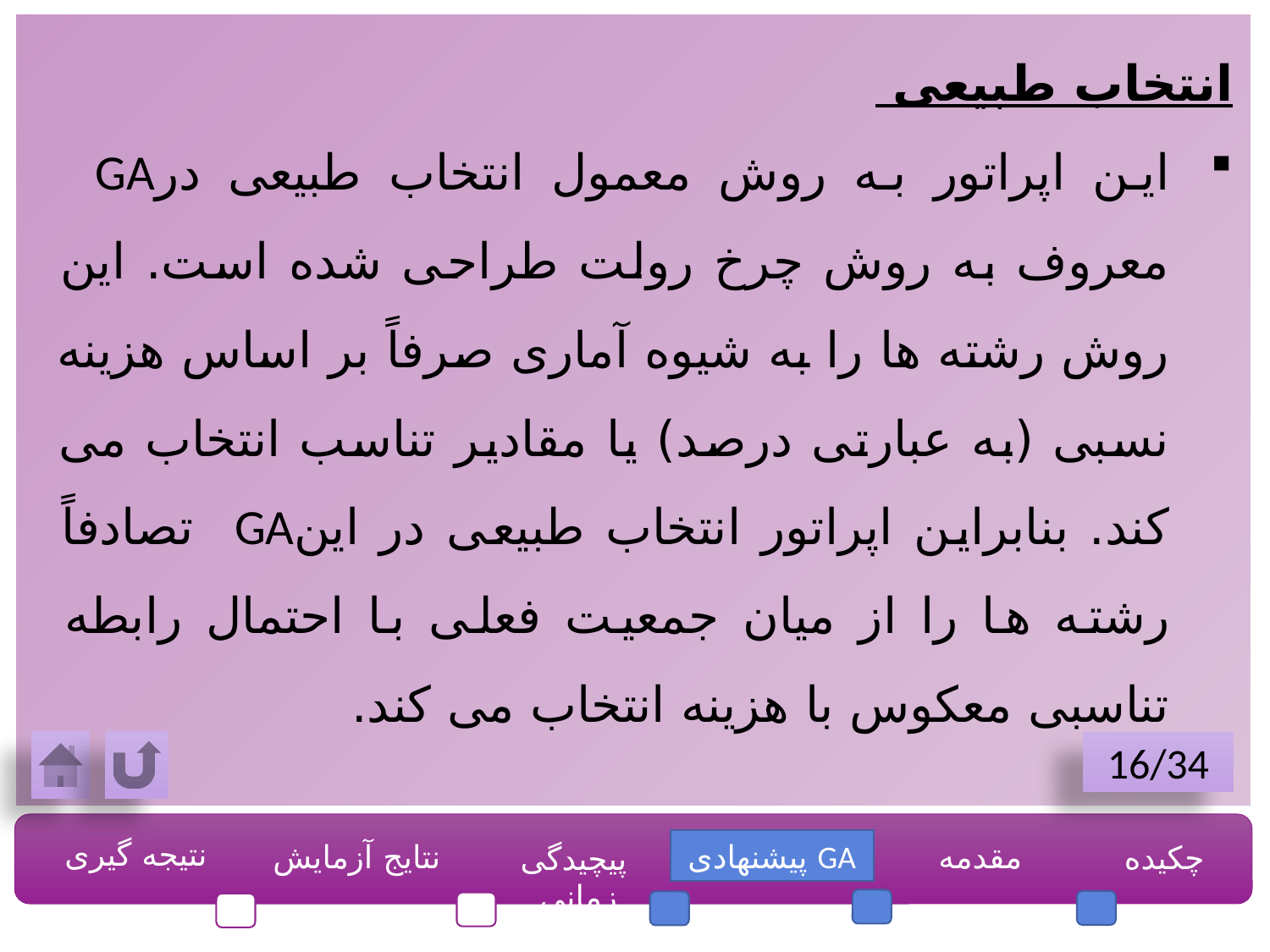

انتخاب طبیعی
این اپراتور به روش معمول انتخاب طبیعی درGA  معروف به روش چرخ رولت طراحی شده است. این روش رشته ها را به شیوه آماری صرفاً بر اساس هزینه نسبی (به عبارتی درصد) یا مقادیر تناسب انتخاب می کند. بنابراین اپراتور انتخاب طبیعی در اینGA  تصادفاً رشته ها را از میان جمعیت فعلی با احتمال رابطه تناسبی معکوس با هزینه انتخاب می کند.

16/34

نتیجه گیری
نتایج آزمایش
GA پیشنهادی
مقدمه
چکیده
پیچیدگی زمانی